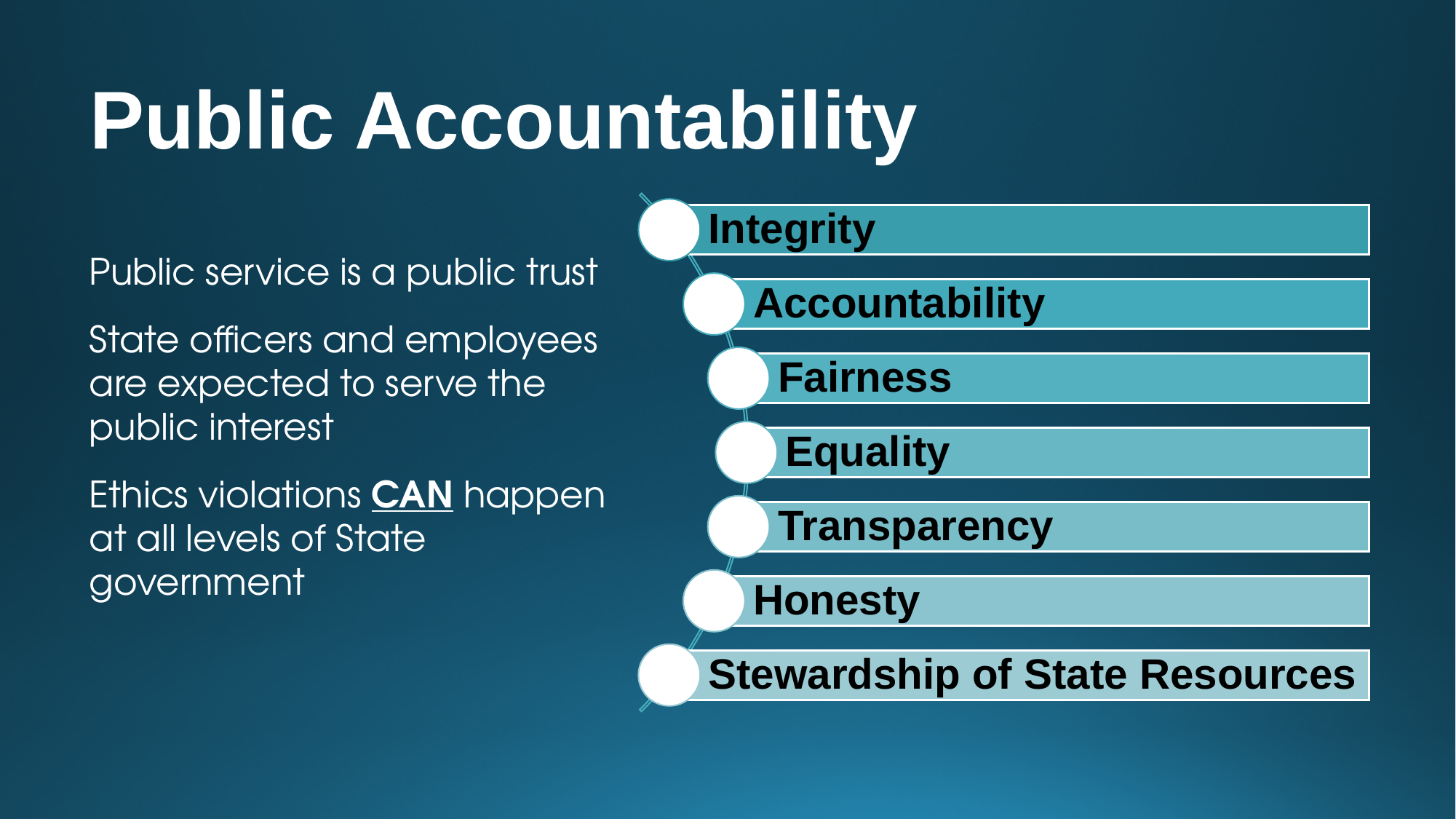

# Public Accountability
Integrity
Accountability
Fairness
Equality
Transparency
Honesty
Stewardship of State Resources
Public service is a public trust
State officers and employees are expected to serve the public interest
Ethics violations CAN happen at all levels of State government